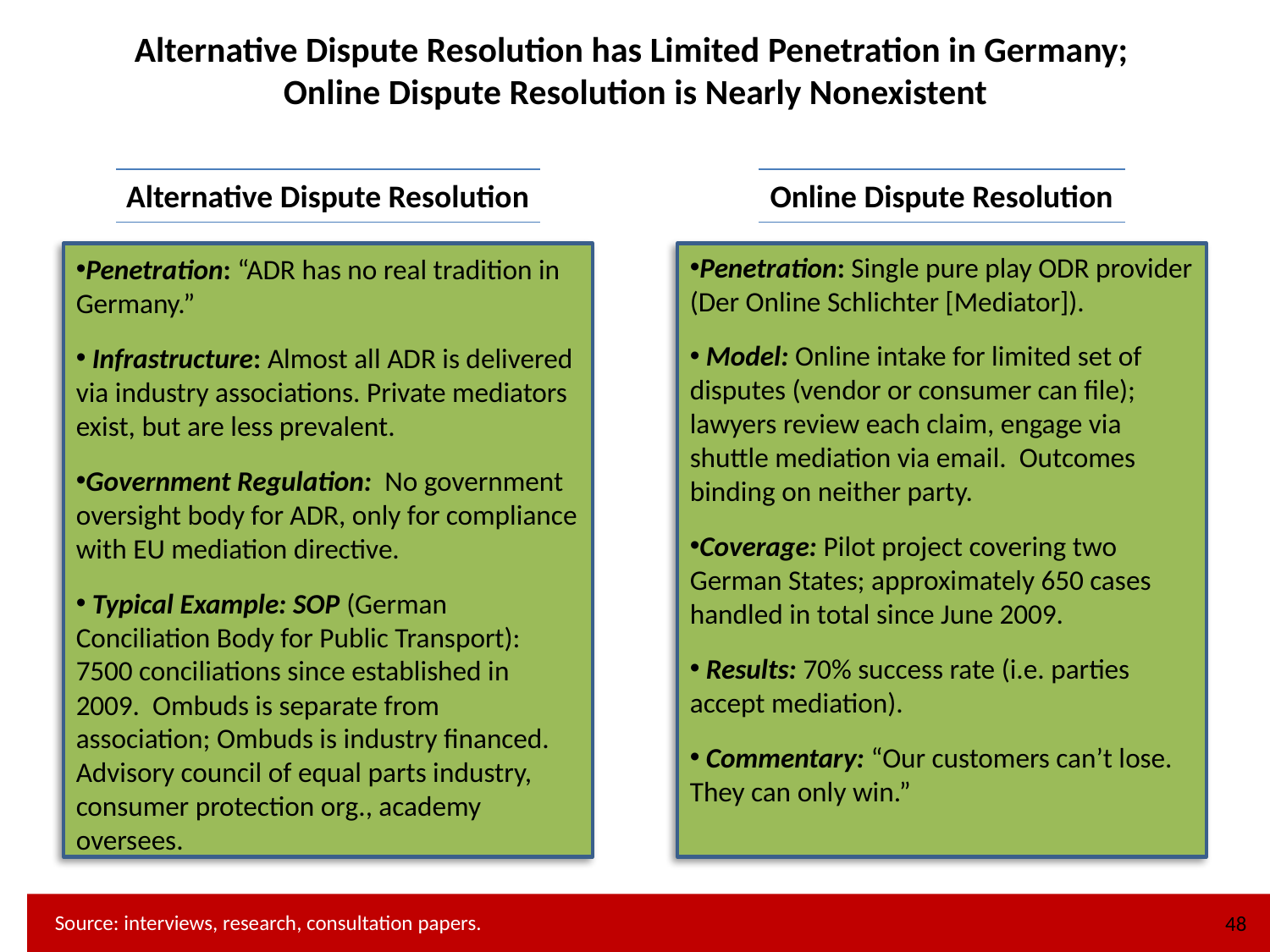

Alternative Dispute Resolution has Limited Penetration in Germany;
Online Dispute Resolution is Nearly Nonexistent
Alternative Dispute Resolution
Online Dispute Resolution

Penetration: Single pure play ODR provider (Der Online Schlichter [Mediator]).
 Model: Online intake for limited set of disputes (vendor or consumer can file); lawyers review each claim, engage via shuttle mediation via email.  Outcomes binding on neither party.
Coverage: Pilot project covering two German States; approximately 650 cases handled in total since June 2009.
 Results: 70% success rate (i.e. parties accept mediation).
 Commentary: “Our customers can’t lose. They can only win.”
Penetration: “ADR has no real tradition in  Germany.”
 Infrastructure: Almost all ADR is delivered via industry associations. Private mediators exist, but are less prevalent.
Government Regulation:  No government oversight body for ADR, only for compliance with EU mediation directive.
 Typical Example: SOP (German Conciliation Body for Public Transport): 7500 conciliations since established in 2009.  Ombuds is separate from association; Ombuds is industry financed.   Advisory council of equal parts industry, consumer protection org., academy oversees.
48
Source: interviews, research, consultation papers.